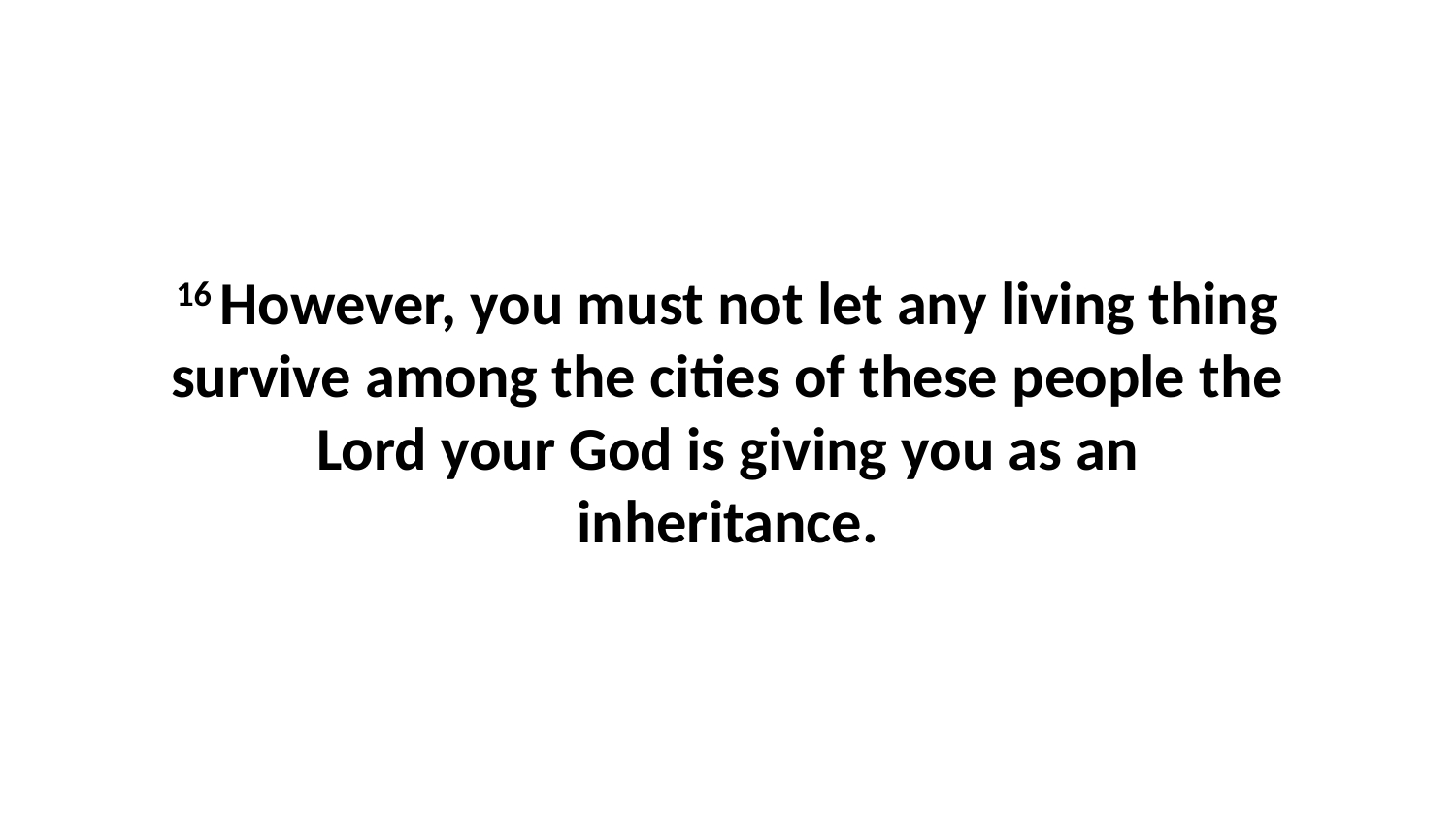

16 However, you must not let any living thing survive among the cities of these people the Lord your God is giving you as an inheritance.